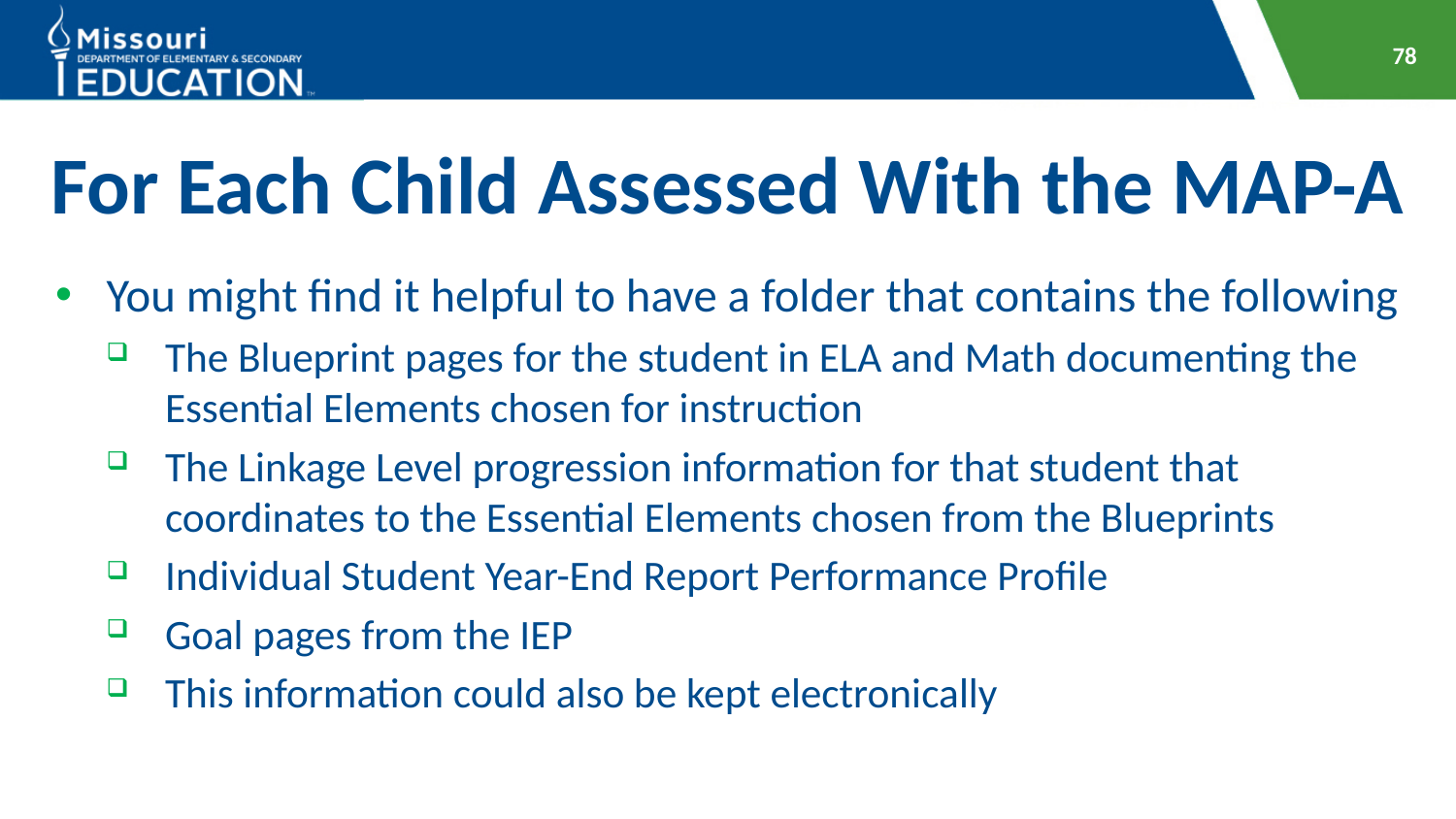

78
# For Each Child Assessed With the MAP-A
You might find it helpful to have a folder that contains the following
The Blueprint pages for the student in ELA and Math documenting the Essential Elements chosen for instruction
The Linkage Level progression information for that student that coordinates to the Essential Elements chosen from the Blueprints
Individual Student Year-End Report Performance Profile
Goal pages from the IEP
This information could also be kept electronically